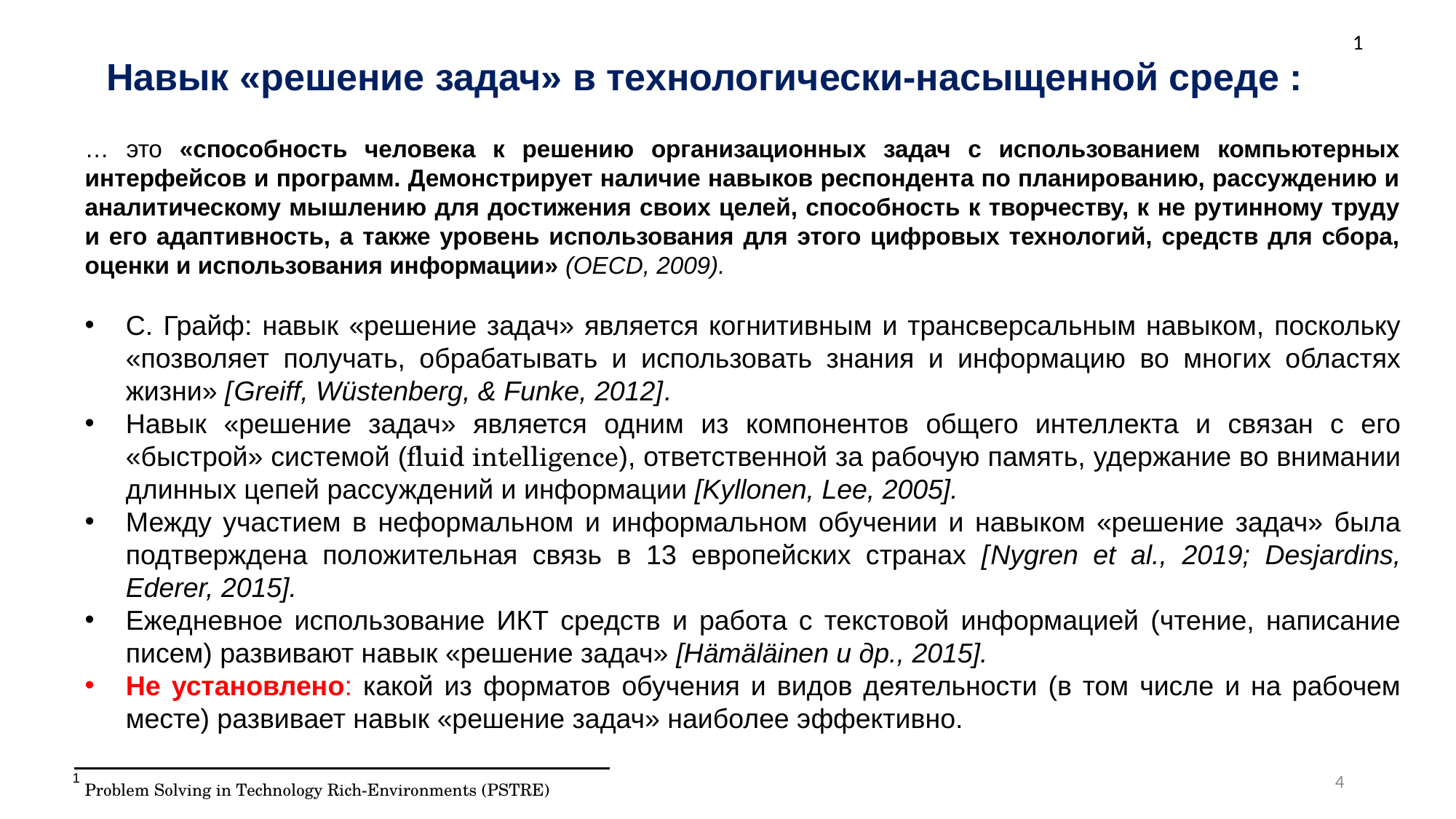

#
Навык «решение задач» в технологически-насыщенной среде :
1
… это «способность человека к решению организационных задач с использованием компьютерных интерфейсов и программ. Демонстрирует наличие навыков респондента по планированию, рассуждению и аналитическому мышлению для достижения своих целей, способность к творчеству, к не рутинному труду и его адаптивность, а также уровень использования для этого цифровых технологий, средств для сбора, оценки и использования информации» (OECD, 2009).

С. Грайф: навык «решение задач» является когнитивным и трансверсальным навыком, поскольку «позволяет получать, обрабатывать и использовать знания и информацию во многих областях жизни» [Greiff, Wüstenberg, & Funke, 2012].
Навык «решение задач» является одним из компонентов общего интеллекта и связан с его «быстрой» системой (fluid intelligence), ответственной за рабочую память, удержание во внимании длинных цепей рассуждений и информации [Kyllonen, Lee, 2005].
Между участием в неформальном и информальном обучении и навыком «решение задач» была подтверждена положительная связь в 13 европейских странах [Nygren et al., 2019; Desjardins, Ederer, 2015].
Ежедневное использование ИКТ средств и работа с текстовой информацией (чтение, написание писем) развивают навык «решение задач» [Hämäläinen и др., 2015].
Не установлено: какой из форматов обучения и видов деятельности (в том числе и на рабочем месте) развивает навык «решение задач» наиболее эффективно.

4
1
Problem Solving in Technology Rich-Environments (PSTRE)